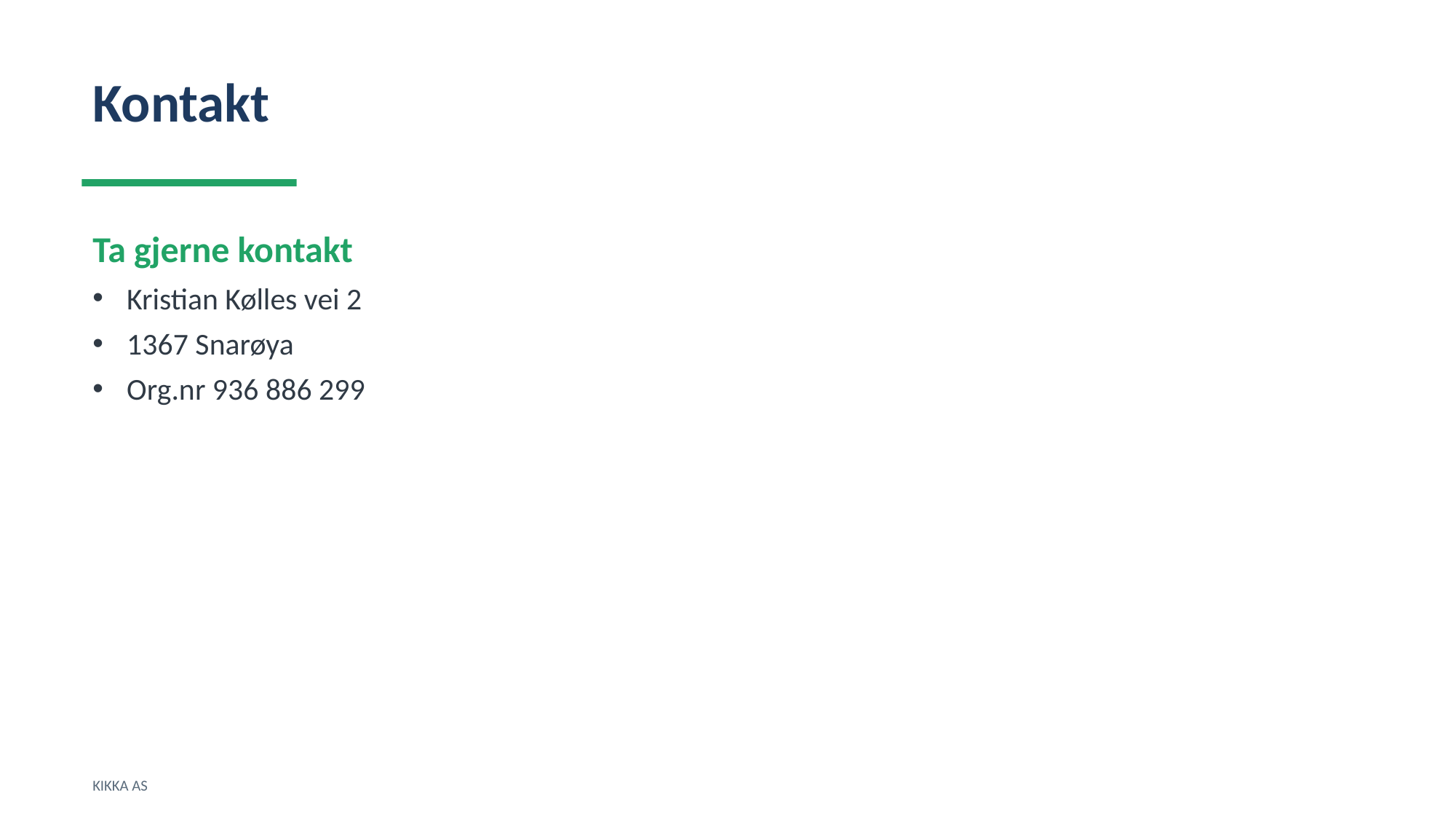

Kontakt

Ta gjerne kontakt
Kristian Kølles vei 2
1367 Snarøya
Org.nr 936 886 299
KIKKA AS